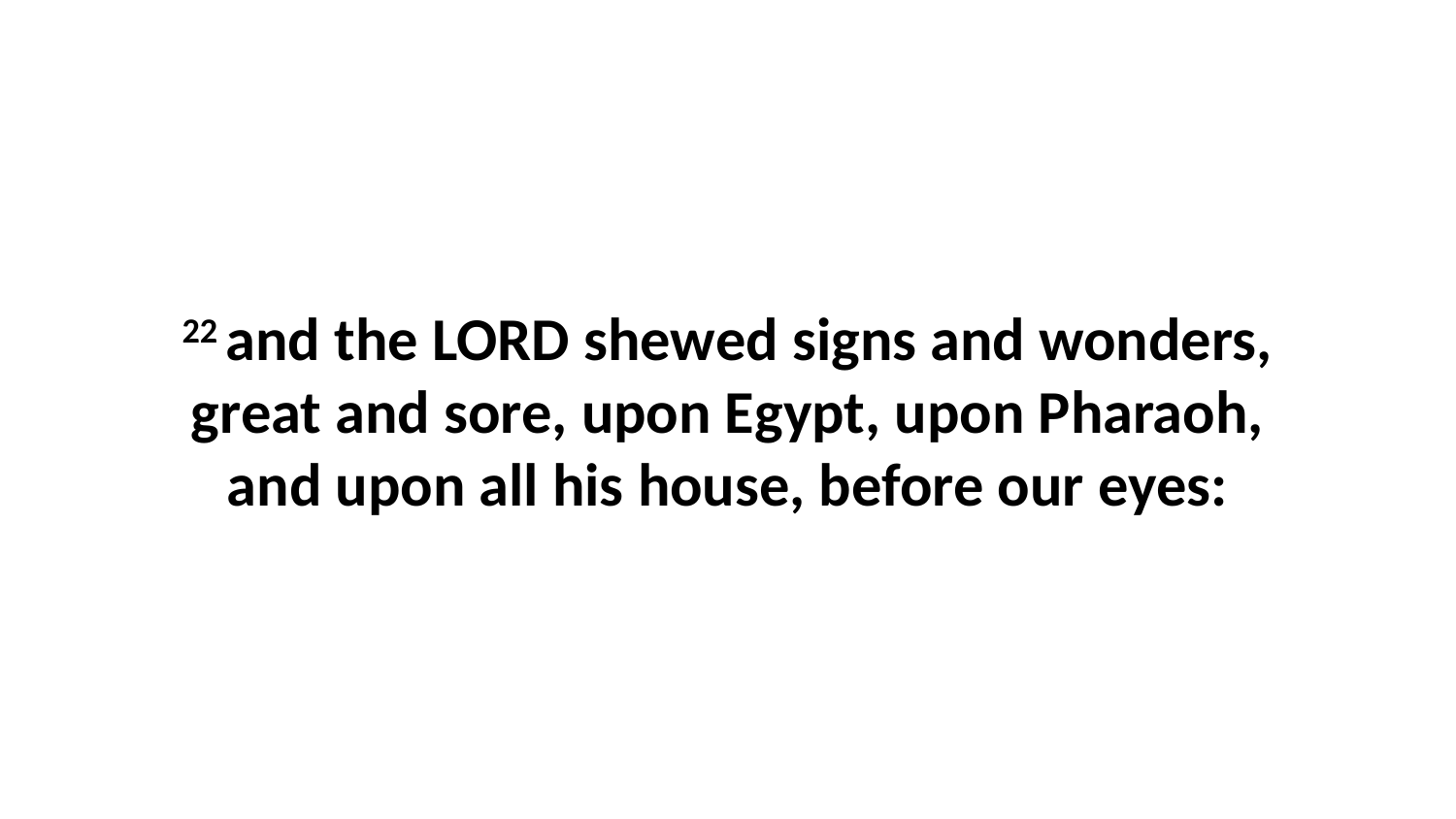

22 and the LORD shewed signs and wonders, great and sore, upon Egypt, upon Pharaoh, and upon all his house, before our eyes: